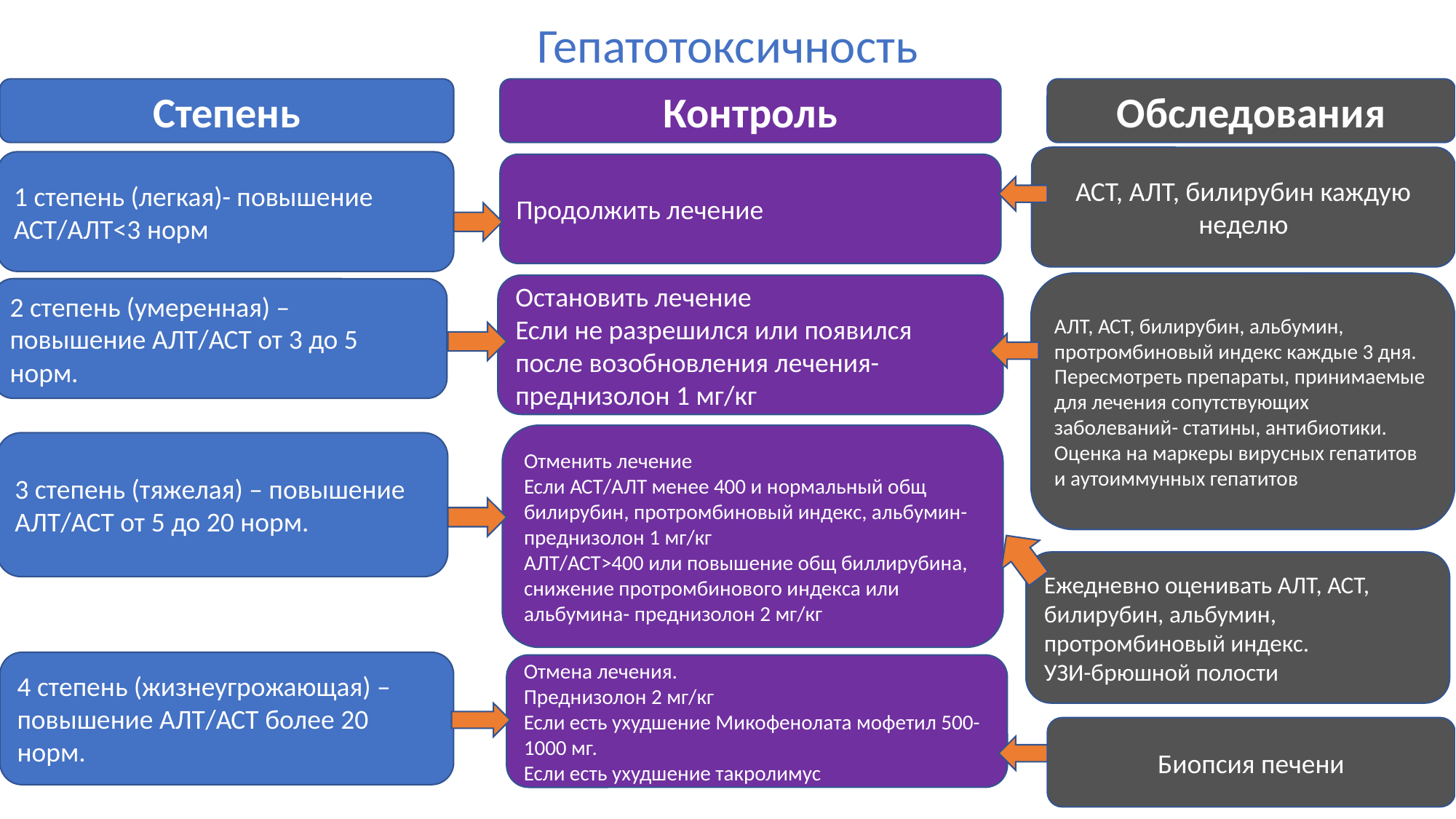

# Гепатотоксичность
Степень
Контроль
Обследования
АСТ, АЛТ, билирубин каждую неделю
1 степень (легкая)- повышение АСТ/АЛТ<3 норм
Продолжить лечение

АЛТ, АСТ, билирубин, альбумин, протромбиновый индекс каждые 3 дня. Пересмотреть препараты, принимаемые для лечения сопутствующих заболеваний- статины, антибиотики.
Оценка на маркеры вирусных гепатитов и аутоиммунных гепатитов
Остановить лечение
Если не разрешился или появился после возобновления лечения- преднизолон 1 мг/кг
2 степень (умеренная) – повышение АЛТ/АСТ от 3 до 5 норм.

Отменить лечение
Если АСТ/АЛТ менее 400 и нормальный общ билирубин, протромбиновый индекс, альбумин- преднизолон 1 мг/кг
АЛТ/АСТ>400 или повышение общ биллирубина, снижение протромбинового индекса или альбумина- преднизолон 2 мг/кг
3 степень (тяжелая) – повышение АЛТ/АСТ от 5 до 20 норм.

Ежедневно оценивать АЛТ, АСТ, билирубин, альбумин, протромбиновый индекс.
УЗИ-брюшной полости
4 степень (жизнеугрожающая) – повышение АЛТ/АСТ более 20 норм.
Отмена лечения.
Преднизолон 2 мг/кг
Если есть ухудшение Микофенолата мофетил 500-1000 мг.
Если есть ухудшение такролимус

Биопсия печени